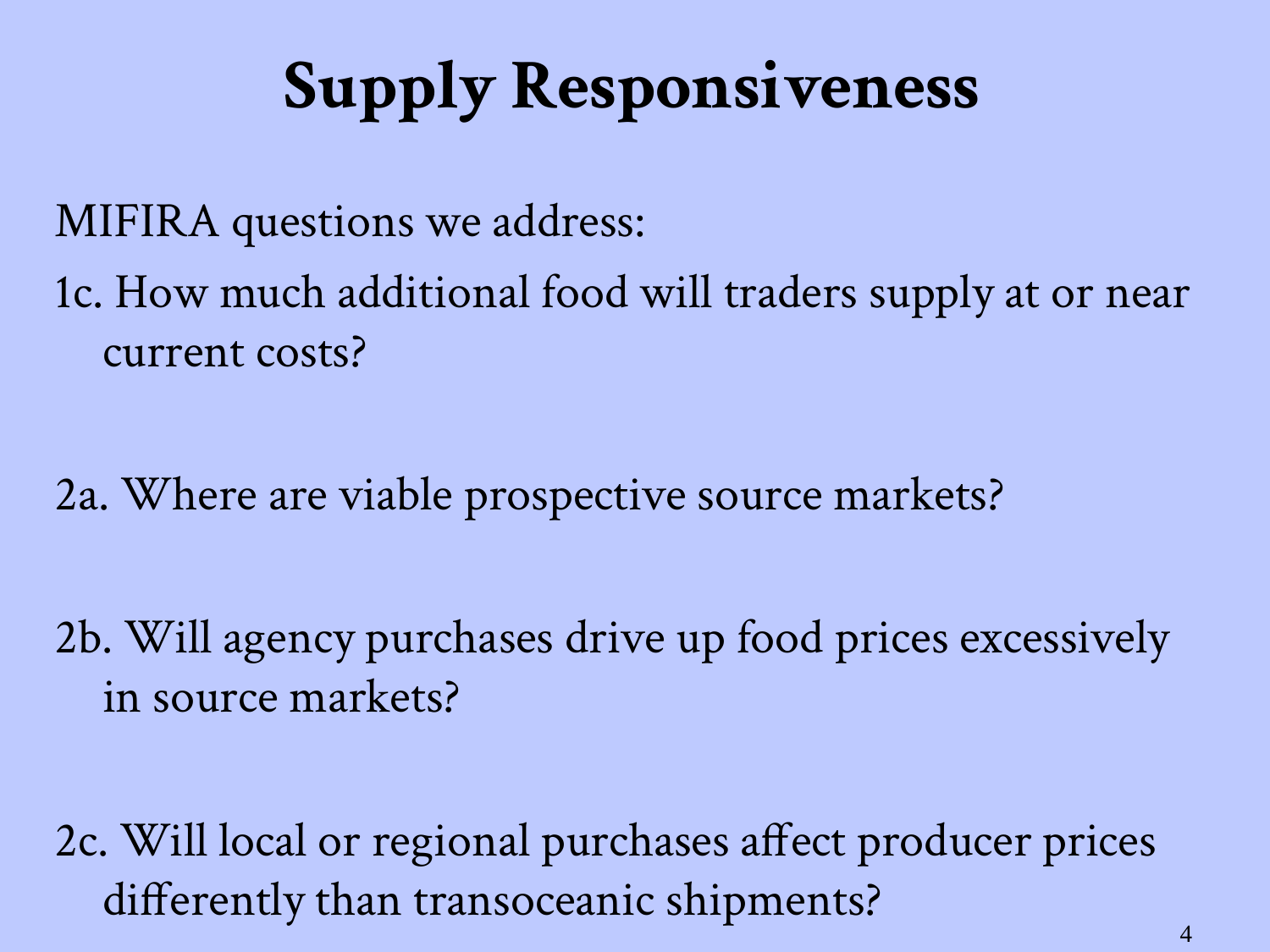

# Supply Responsiveness
MIFIRA questions we address:
1c. How much additional food will traders supply at or near current costs?

2a. Where are viable prospective source markets?

2b. Will agency purchases drive up food prices excessively in source markets?

2c. Will local or regional purchases affect producer prices differently than transoceanic shipments?

4